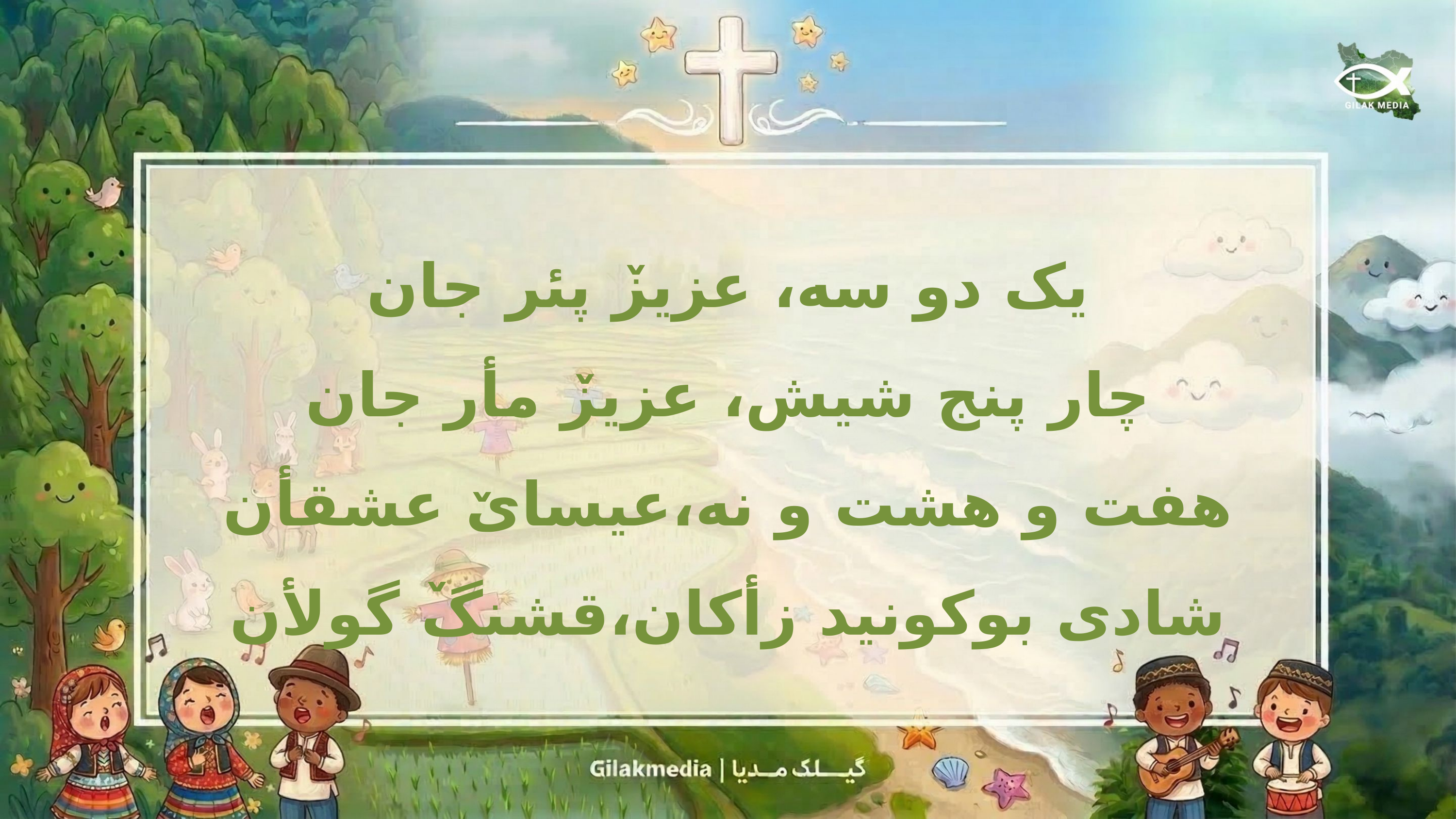

یک دو سه، عزیزٚ پئر جان
چار پنج شیش، عزیزٚ مأر جان
هفت و هشت و نه،عیسایٚ عشقأن
شادی بوکونید زأکان،قشنگٚ گولأن